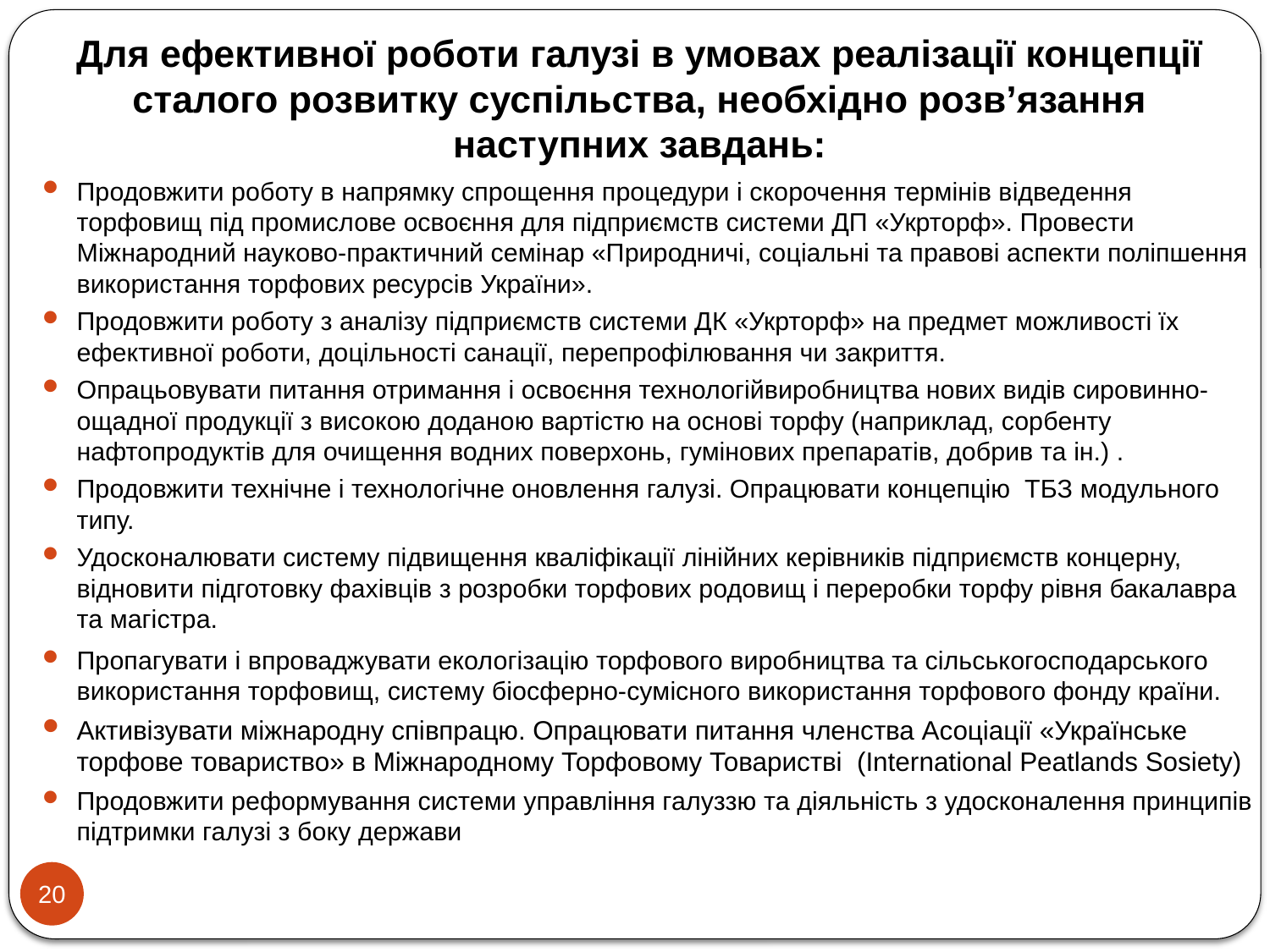

# Для ефективної роботи галузі в умовах реалізації концепції сталого розвитку суспільства, необхідно розв’язання наступних завдань:
Продовжити роботу в напрямку спрощення процедури і скорочення термінів відведення торфовищ під промислове освоєння для підприємств системи ДП «Укрторф». Провести Міжнародний науково-практичний семінар «Природничі, соціальні та правові аспекти поліпшення  використання торфових ресурсів України».

Продовжити роботу з аналізу підприємств системи ДК «Укрторф» на предмет можливості їх ефективної роботи, доцільності санації, перепрофілювання чи закриття.

Опрацьовувати питання отримання і освоєння технологійвиробництва нових видів сировинно-ощадної продукції з високою доданою вартістю на основі торфу (наприклад, сорбенту нафтопродуктів для очищення водних поверхонь, гумінових препаратів, добрив та ін.) .

Продовжити технічне і технологічне оновлення галузі. Опрацювати концепцію  ТБЗ модульного типу.

Удосконалювати систему підвищення кваліфікації лінійних керівників підприємств концерну, відновити підготовку фахівців з розробки торфових родовищ і переробки торфу рівня бакалавра та магістра.

Пропагувати і впроваджувати екологізацію торфового виробництва та сільськогосподарського використання торфовищ, систему біосферно-сумісного використання торфового фонду країни.

Активізувати міжнародну співпрацю. Опрацювати питання членства Асоціації «Українське торфове товариство» в Міжнародному Торфовому Товаристві  (International Peatlands Sosiety)

Продовжити реформування системи управління галуззю та діяльність з удосконалення принципів підтримки галузі з боку держави

20